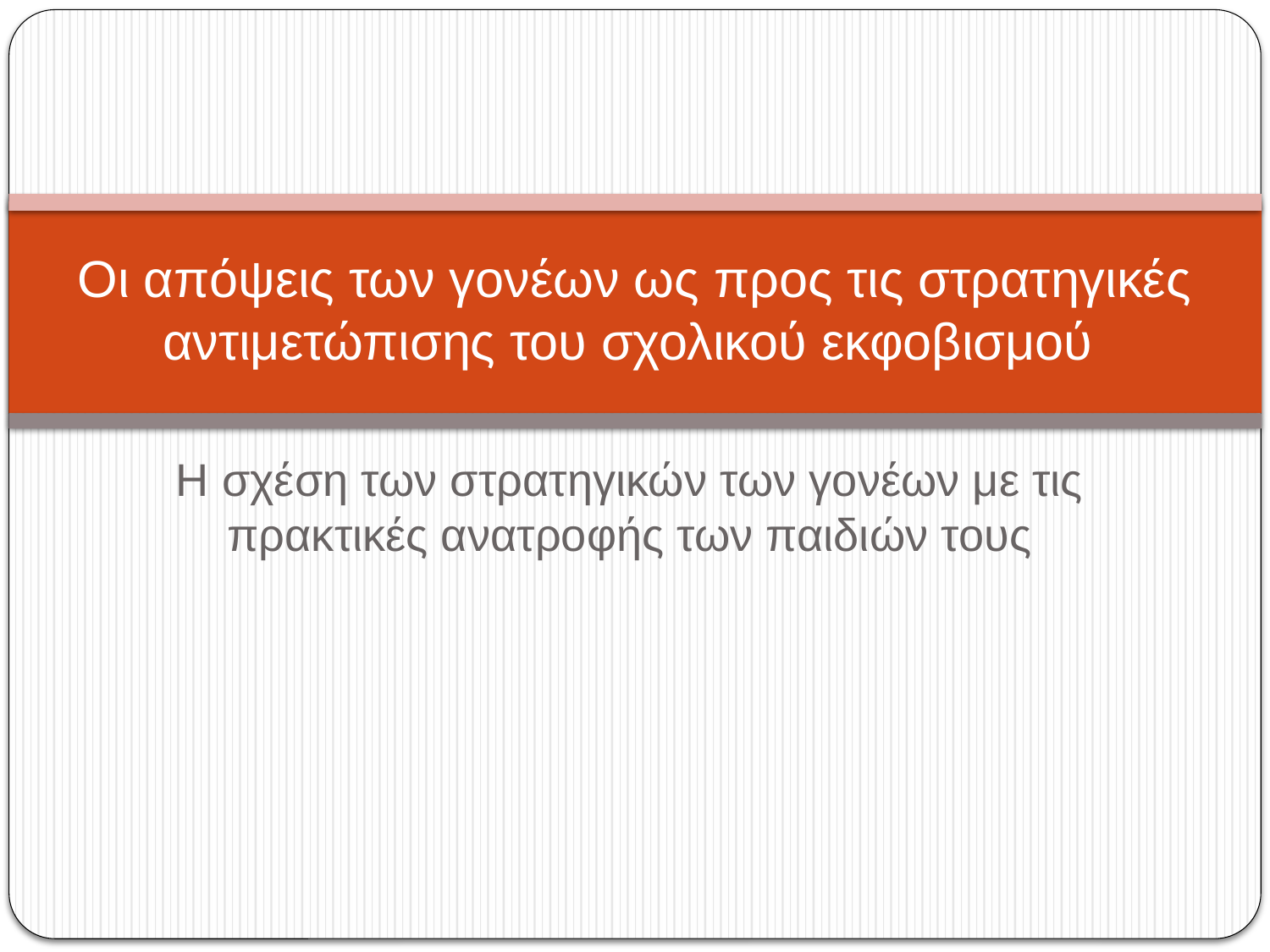

# Οι απόψεις των γονέων ως προς τις στρατηγικές αντιμετώπισης του σχολικού εκφοβισμού
Η σχέση των στρατηγικών των γονέων με τις πρακτικές ανατροφής των παιδιών τους